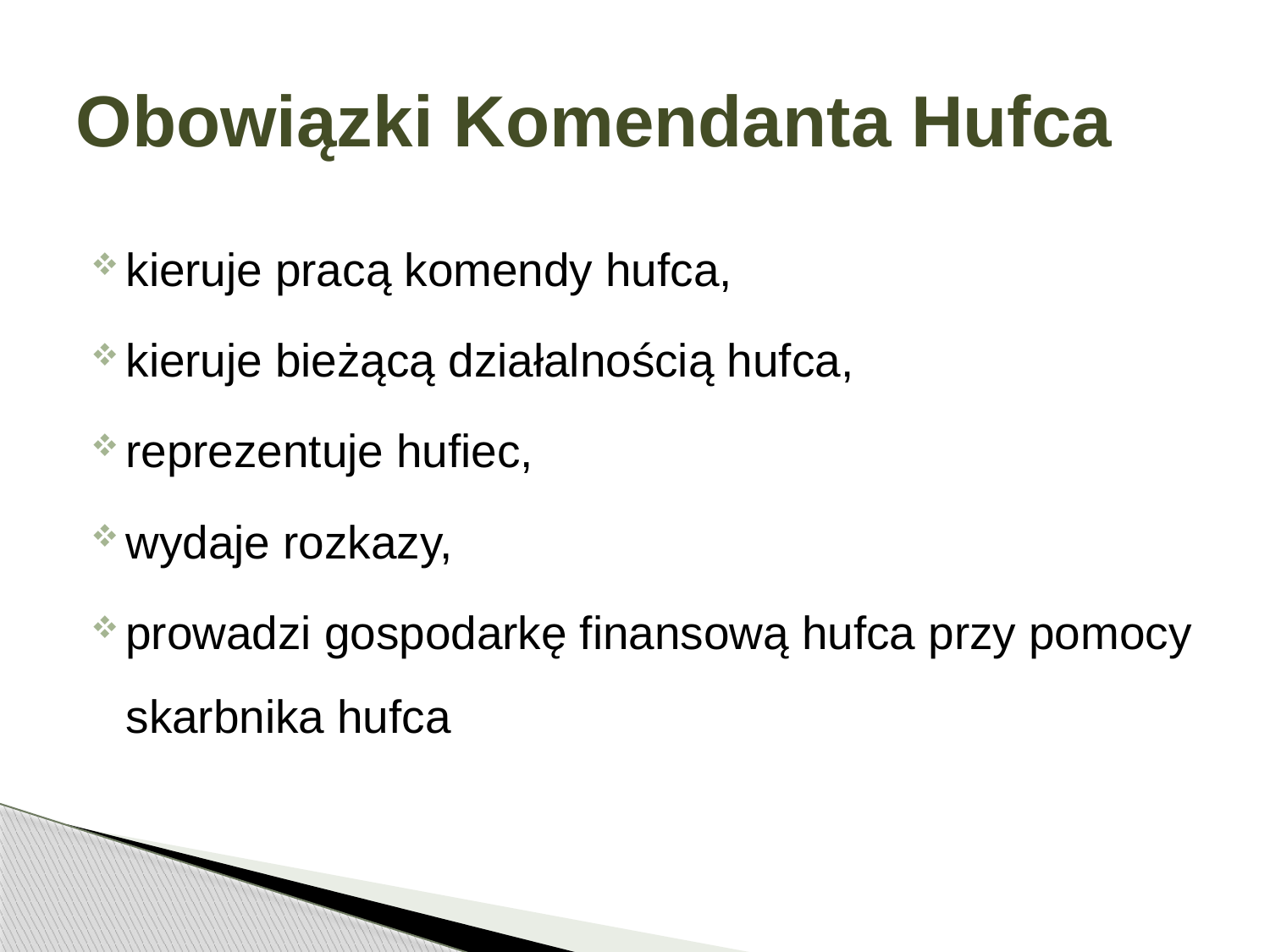

# Obowiązki Komendanta Hufca
kieruje pracą komendy hufca,
kieruje bieżącą działalnością hufca,
reprezentuje hufiec,
wydaje rozkazy,
prowadzi gospodarkę finansową hufca przy pomocy skarbnika hufca